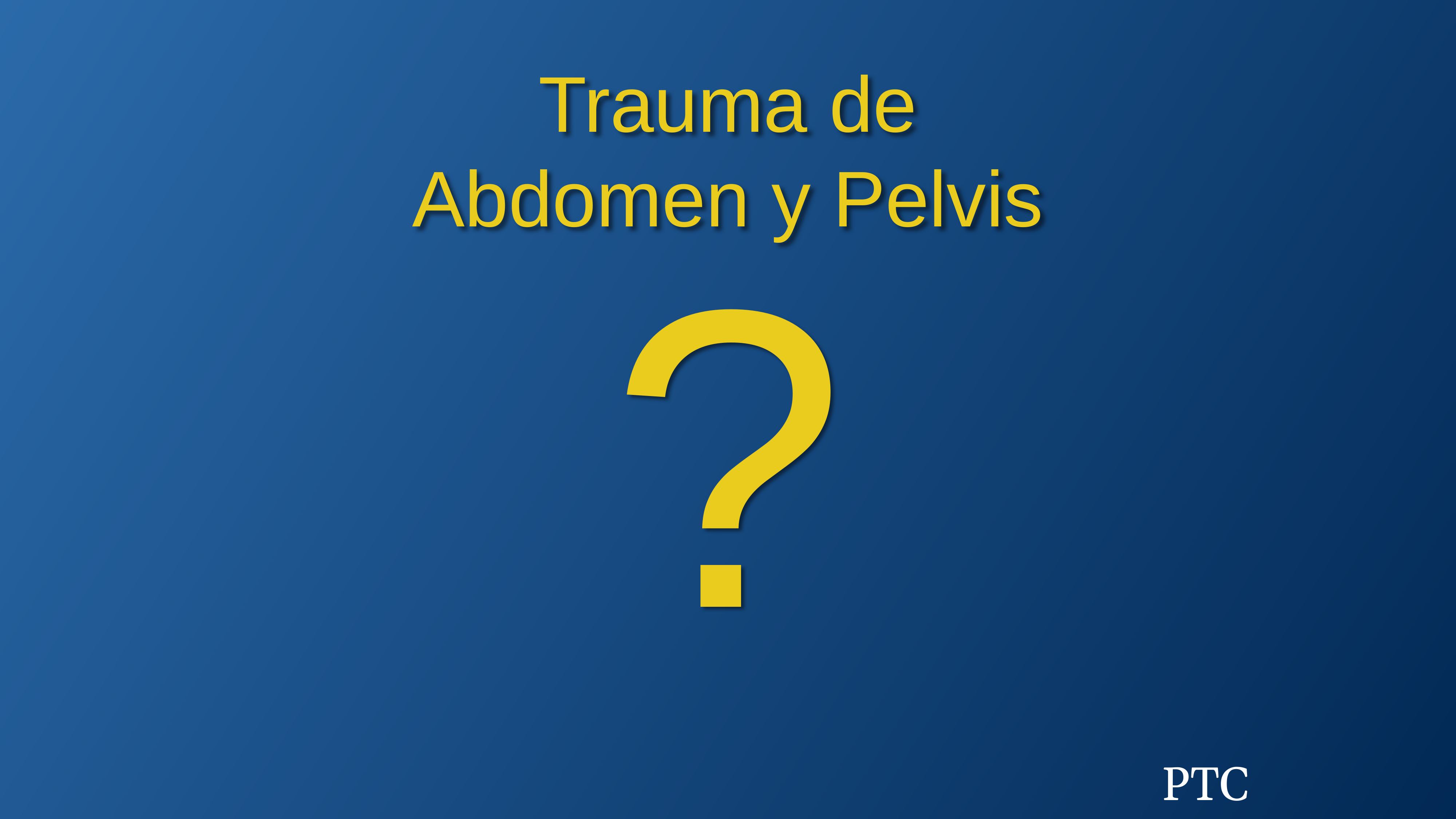

Trauma de Abdomen y Pelvis
?
PTC